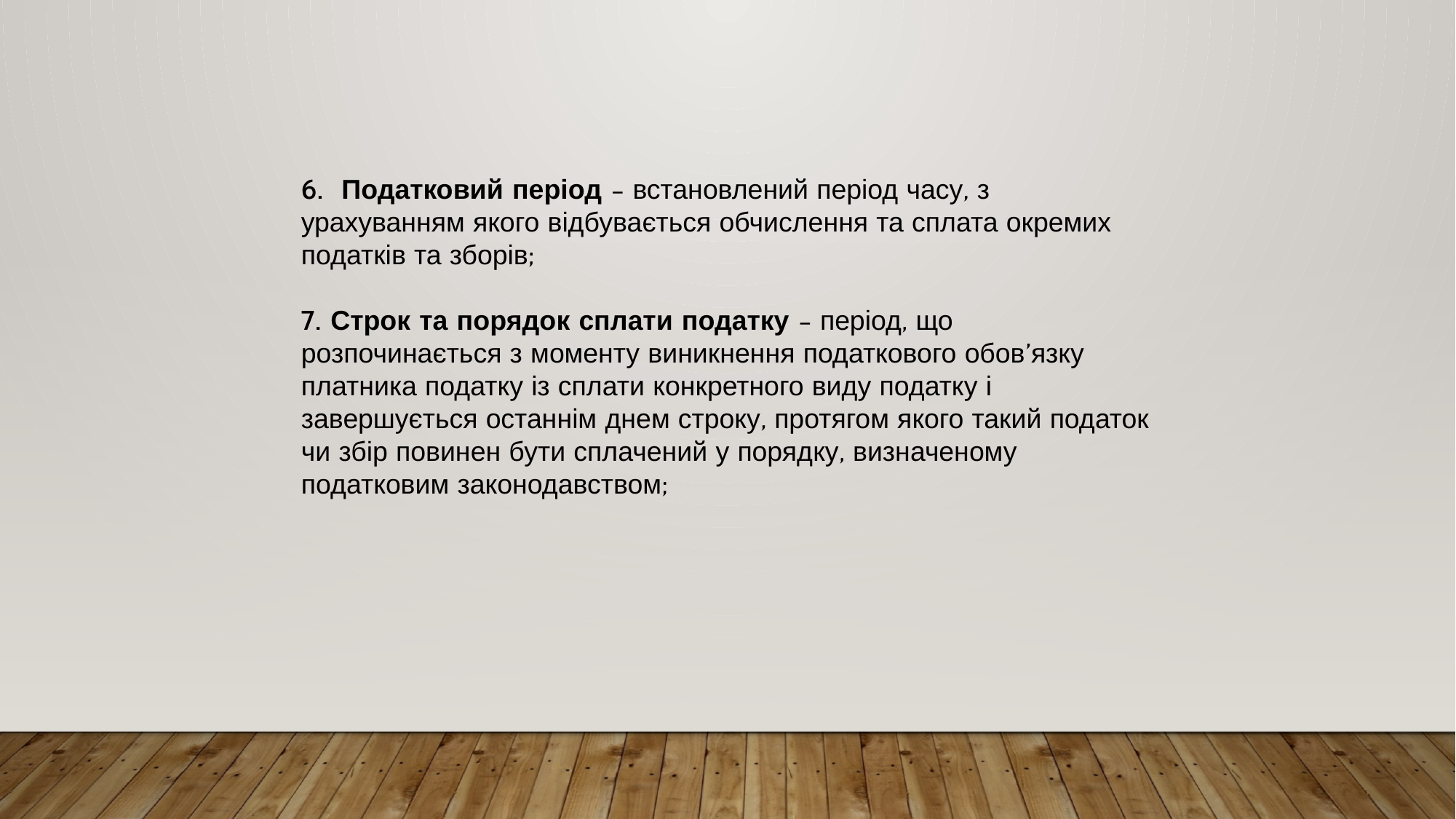

6.  Податковий період – встановлений період часу, з урахуванням якого відбувається обчислення та сплата окремих податків та зборів;

7. Строк та порядок сплати податку – період, що розпочинається з моменту виникнення податкового обов’язку платника податку із сплати конкретного виду податку і завершується останнім днем строку, протягом якого такий податок чи збір повинен бути сплачений у порядку, визначеному податковим законодавством;